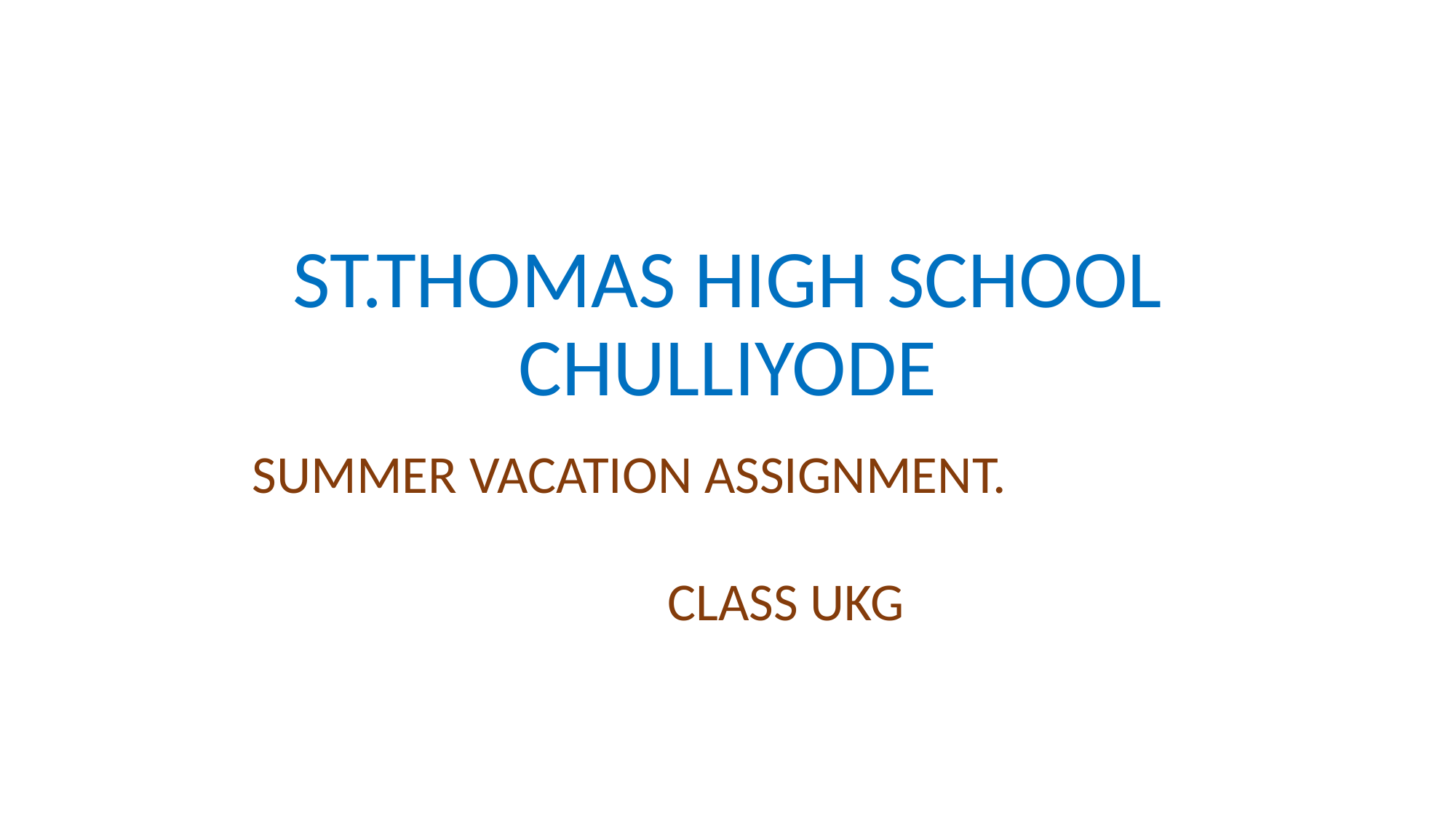

# ST.THOMAS HIGH SCHOOL CHULLIYODE

SUMMER VACATION ASSIGNMENT.
CLASS UKG